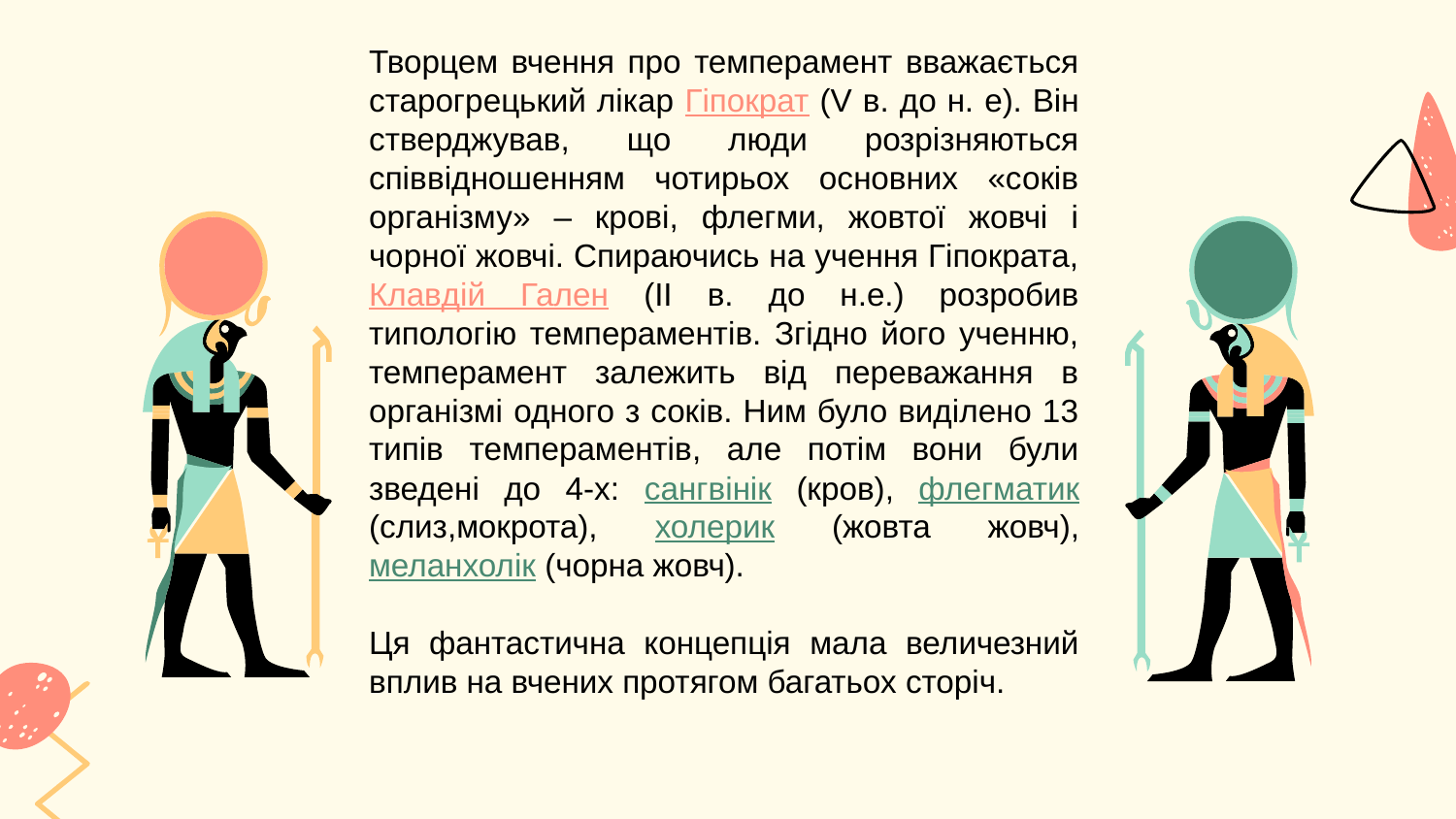

Творцем вчення про темперамент вважається старогрецький лікар Гіпократ (V в. до н. е). Він стверджував, що люди розрізняються співвідношенням чотирьох основних «соків організму» – крові, флегми, жовтої жовчі і чорної жовчі. Спираючись на учення Гіпократа, Клавдій Гален (ІІ в. до н.е.) розробив типологію темпераментів. Згідно його ученню, темперамент залежить від переважання в організмі одного з соків. Ним було виділено 13 типів темпераментів, але потім вони були зведені до 4-х: сангвінік (кров), флегматик (слиз,мокрота), холерик (жовта жовч), меланхолік (чорна жовч).

Ця фантастична концепція мала величезний вплив на вчених протягом багатьох сторіч.